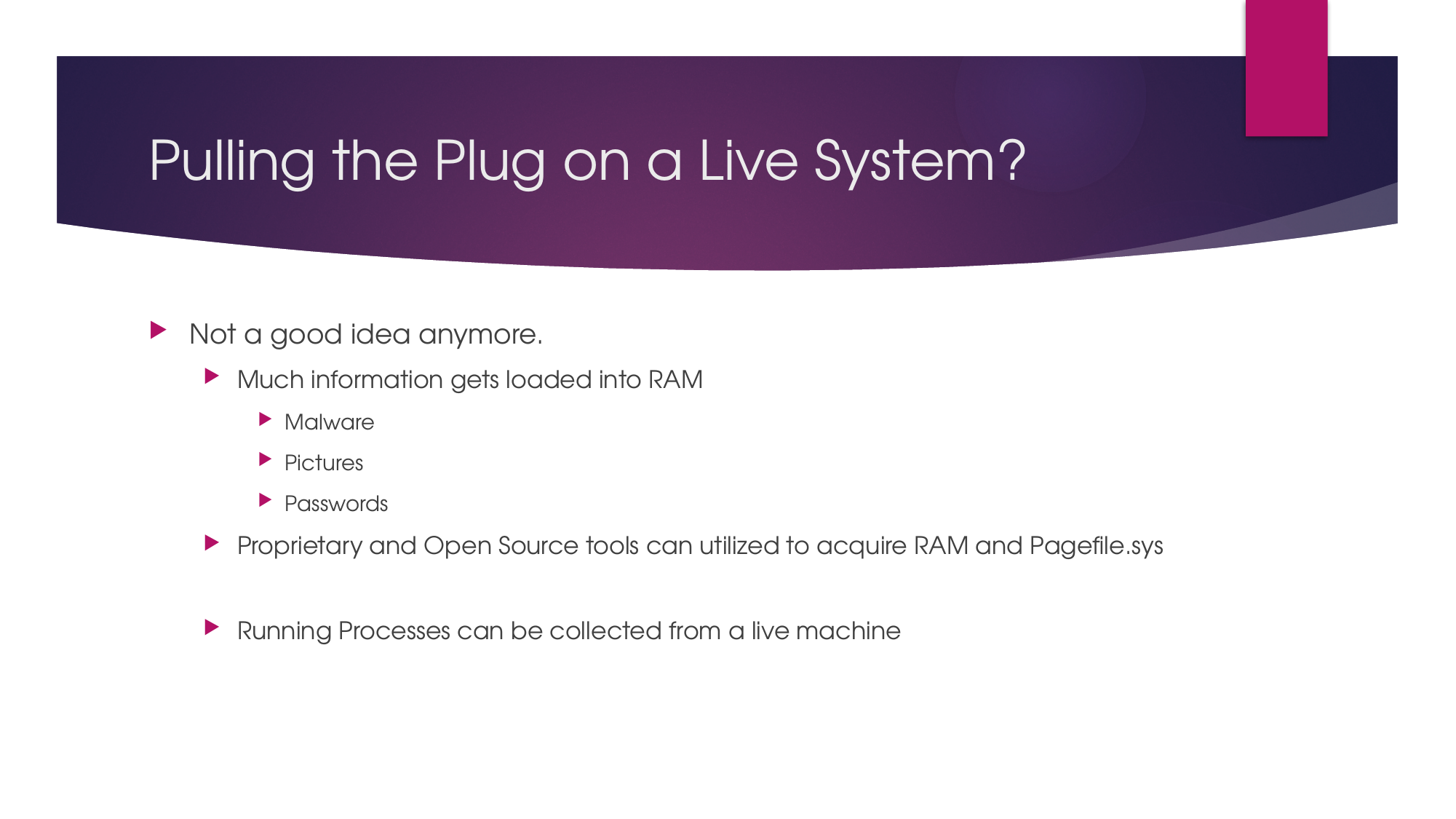

# Pulling the Plug on a Live System?
Not a good idea anymore.
Much information gets loaded into RAM
Malware
Pictures
Passwords
Proprietary and Open Source tools can utilized to acquire RAM and Pagefile.sys

Running Processes can be collected from a live machine